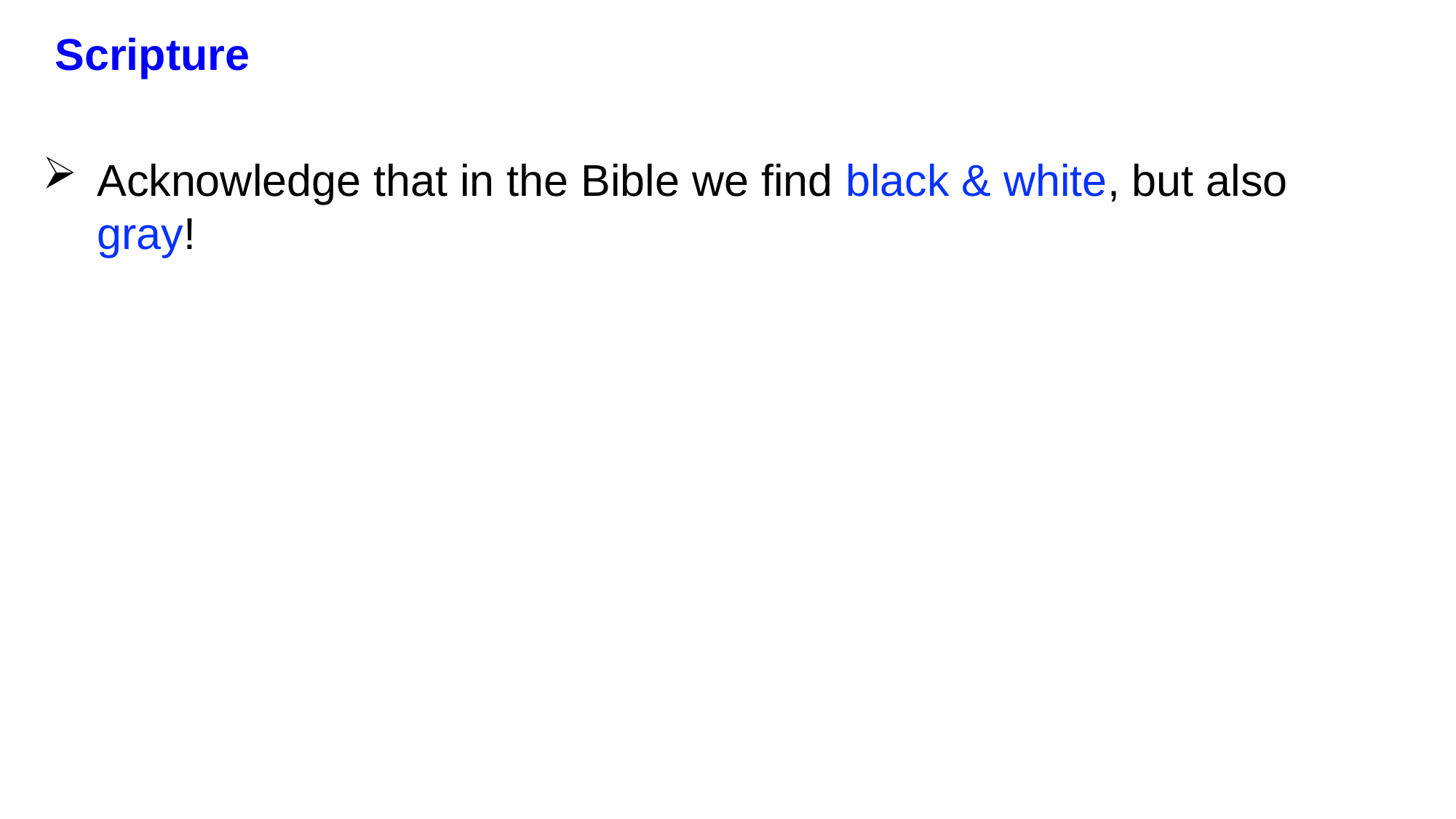

Scripture

Acknowledge that in the Bible we find black & white, but also gray!